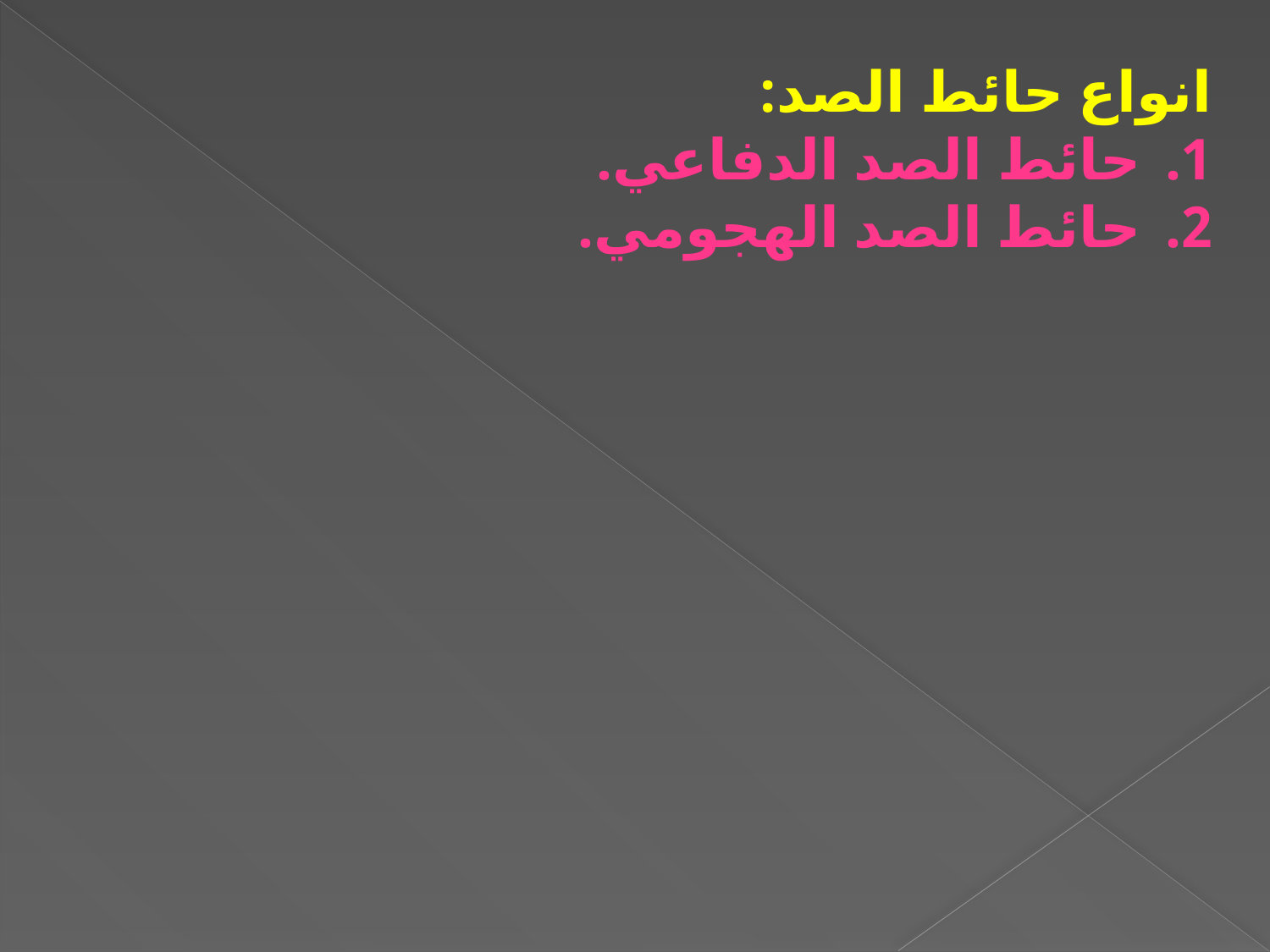

انواع حائط الصد:
حائط الصد الدفاعي.
حائط الصد الهجومي.